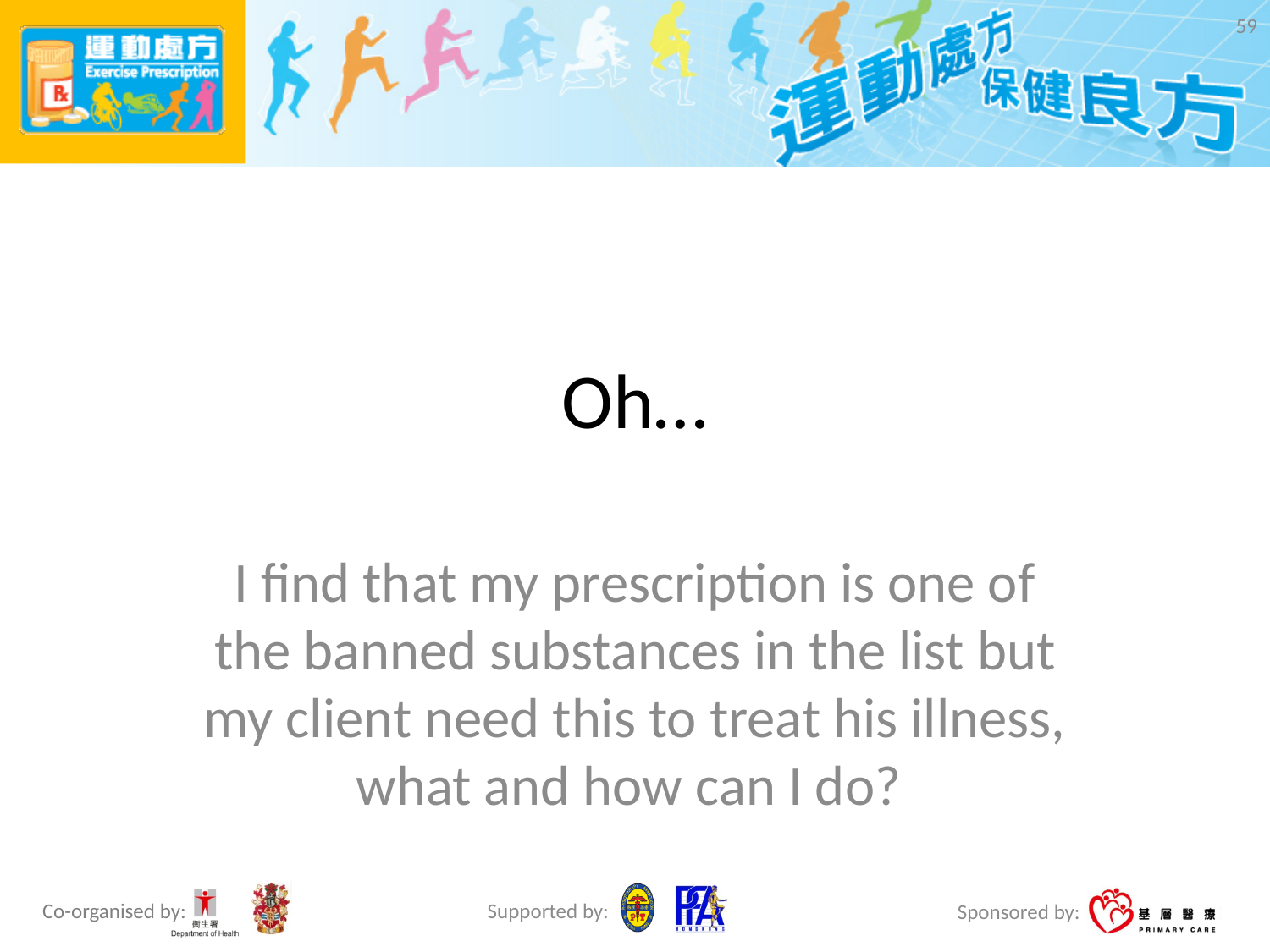

59
# Oh…
I find that my prescription is one of the banned substances in the list but my client need this to treat his illness, what and how can I do?